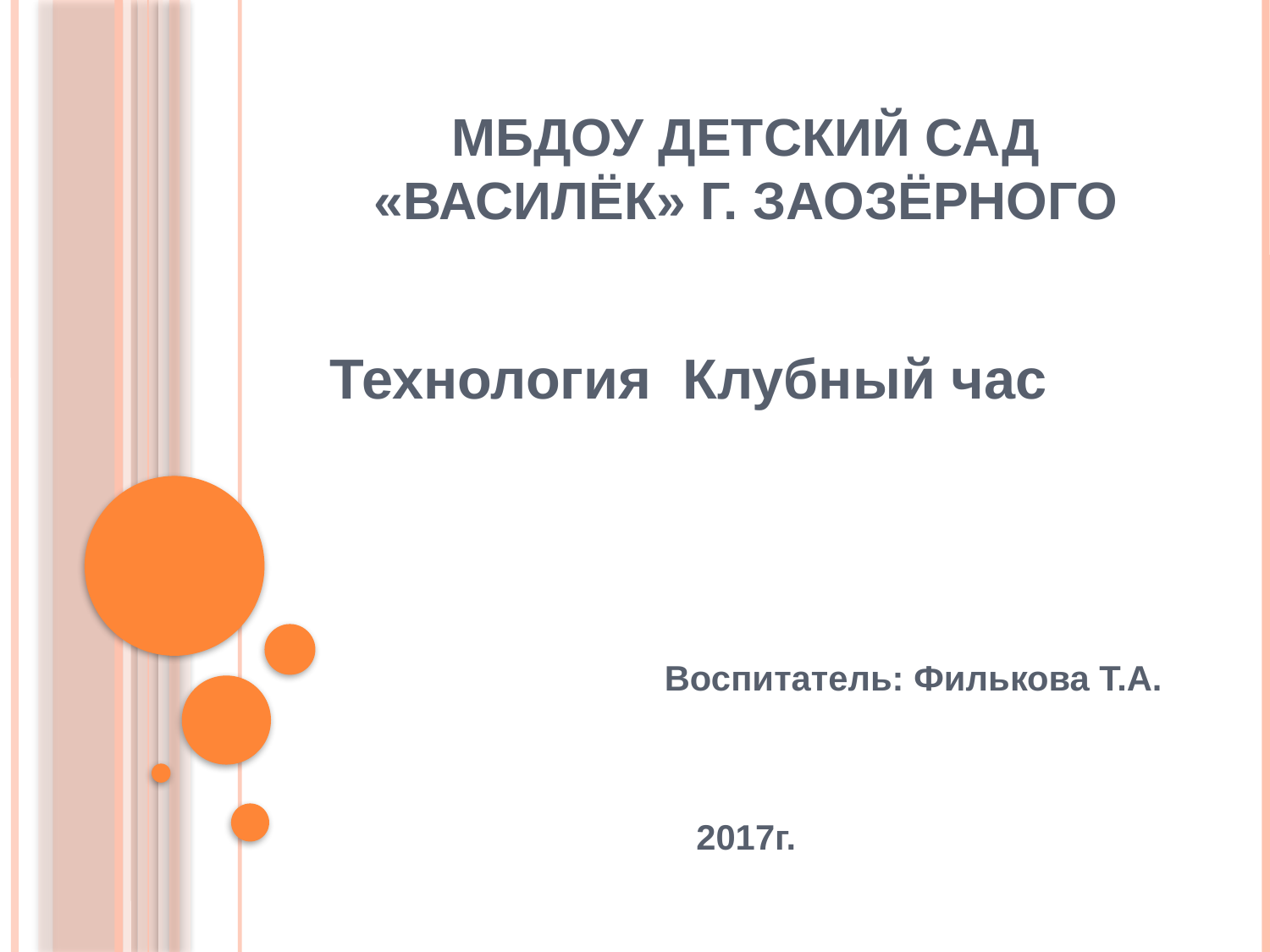

# МБДОУ Детский сад «Василёк» г. Заозёрного
Технология  Клубный час

Воспитатель: Филькова Т.А.

2017г.